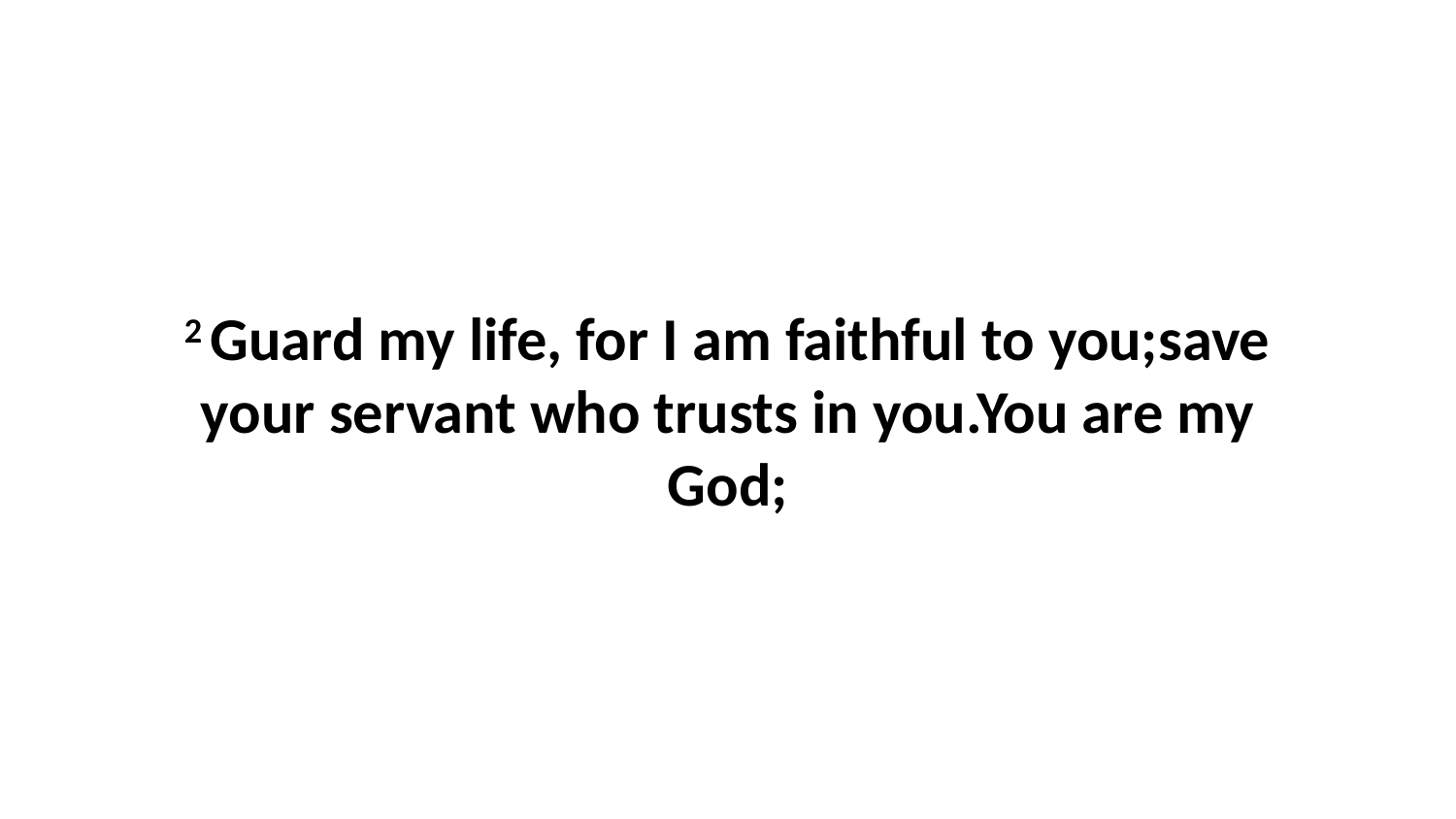

2 Guard my life, for I am faithful to you;save your servant who trusts in you.You are my God;